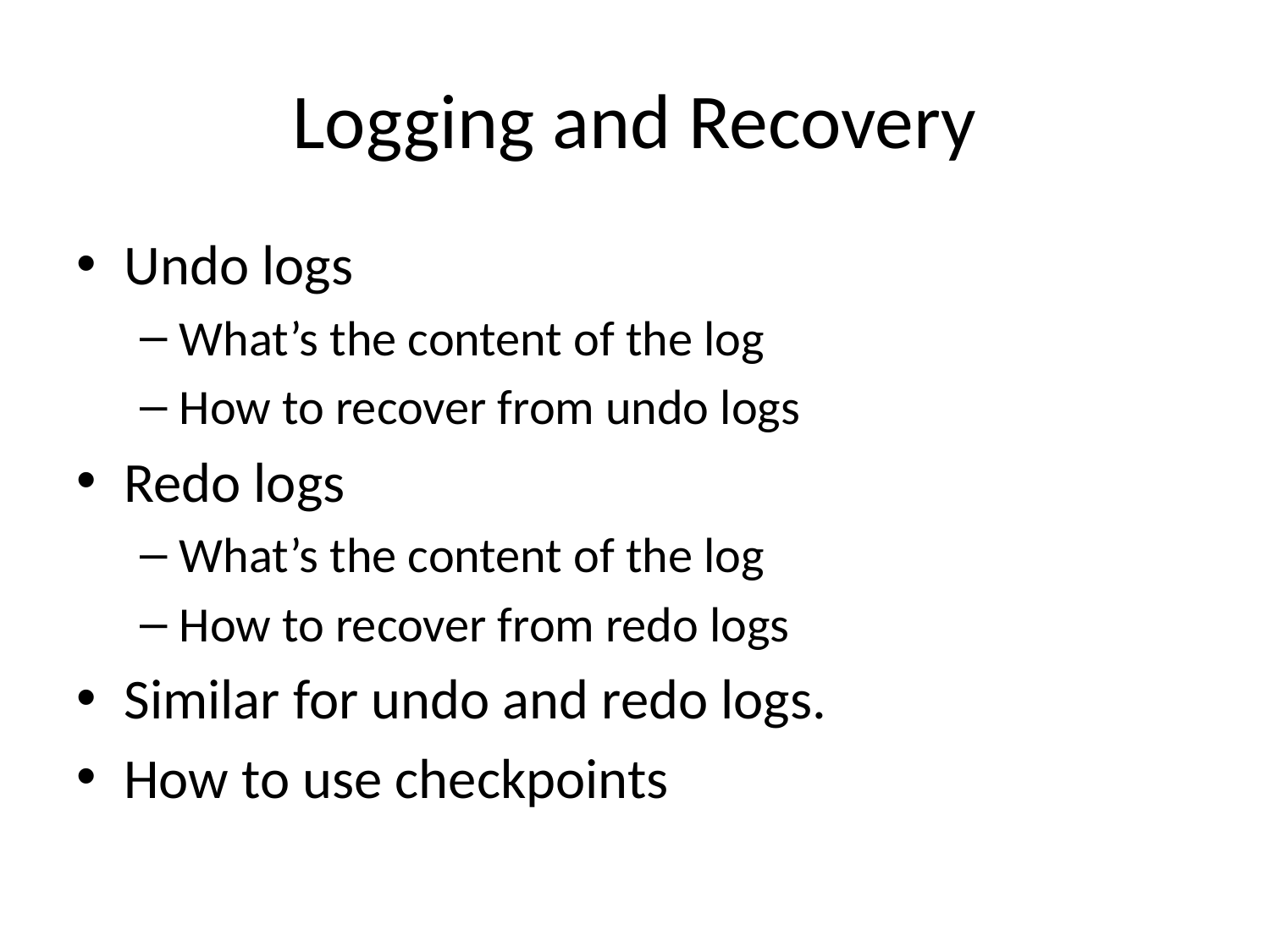

# Logging and Recovery
Undo logs
What’s the content of the log
How to recover from undo logs
Redo logs
What’s the content of the log
How to recover from redo logs
Similar for undo and redo logs.
How to use checkpoints